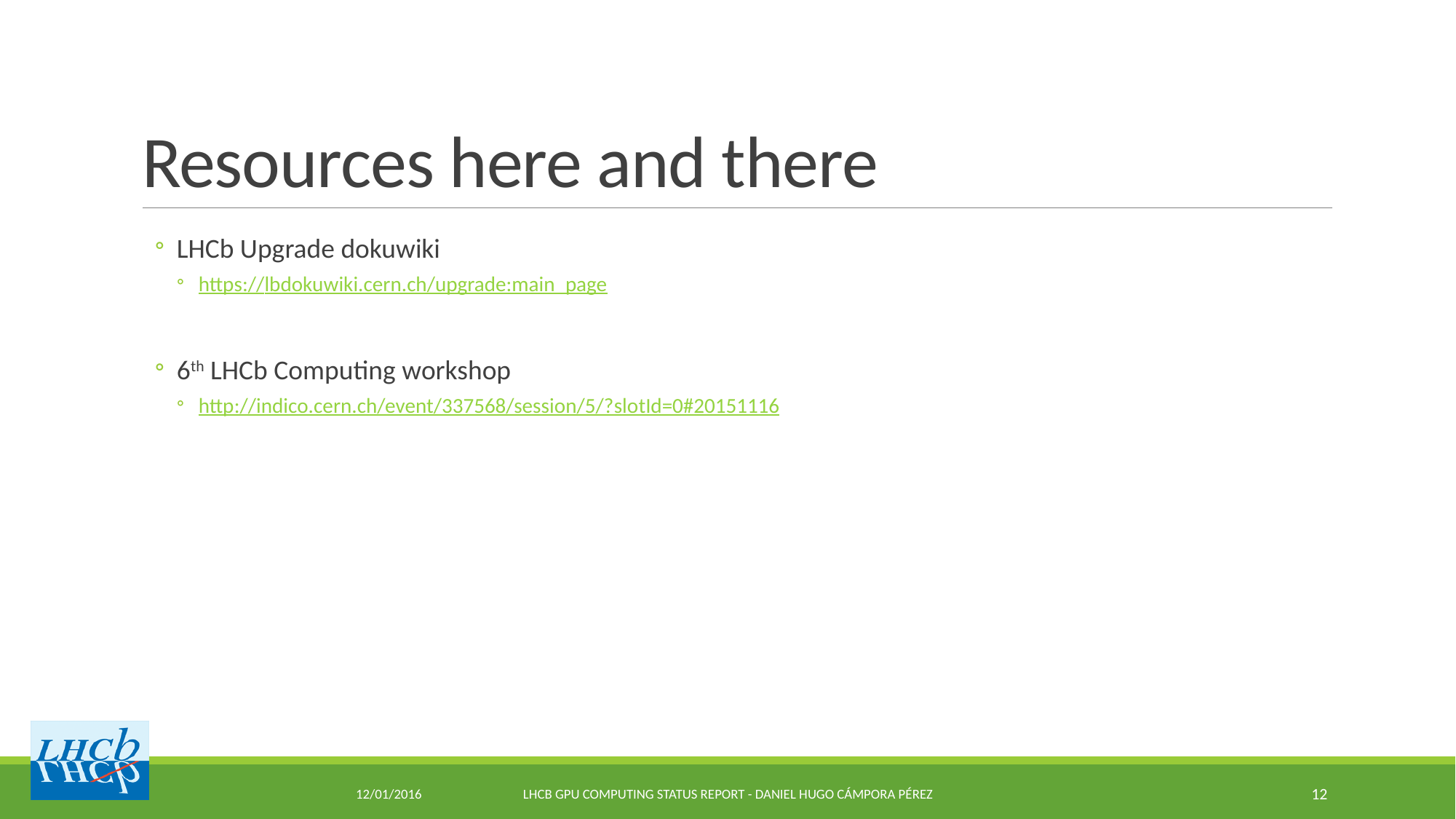

# Resources here and there
LHCb Upgrade dokuwiki
https://lbdokuwiki.cern.ch/upgrade:main_page

6th LHCb Computing workshop
http://indico.cern.ch/event/337568/session/5/?slotId=0#20151116

12/01/2016
LHCb GPU Computing status report - Daniel Hugo Cámpora Pérez
12